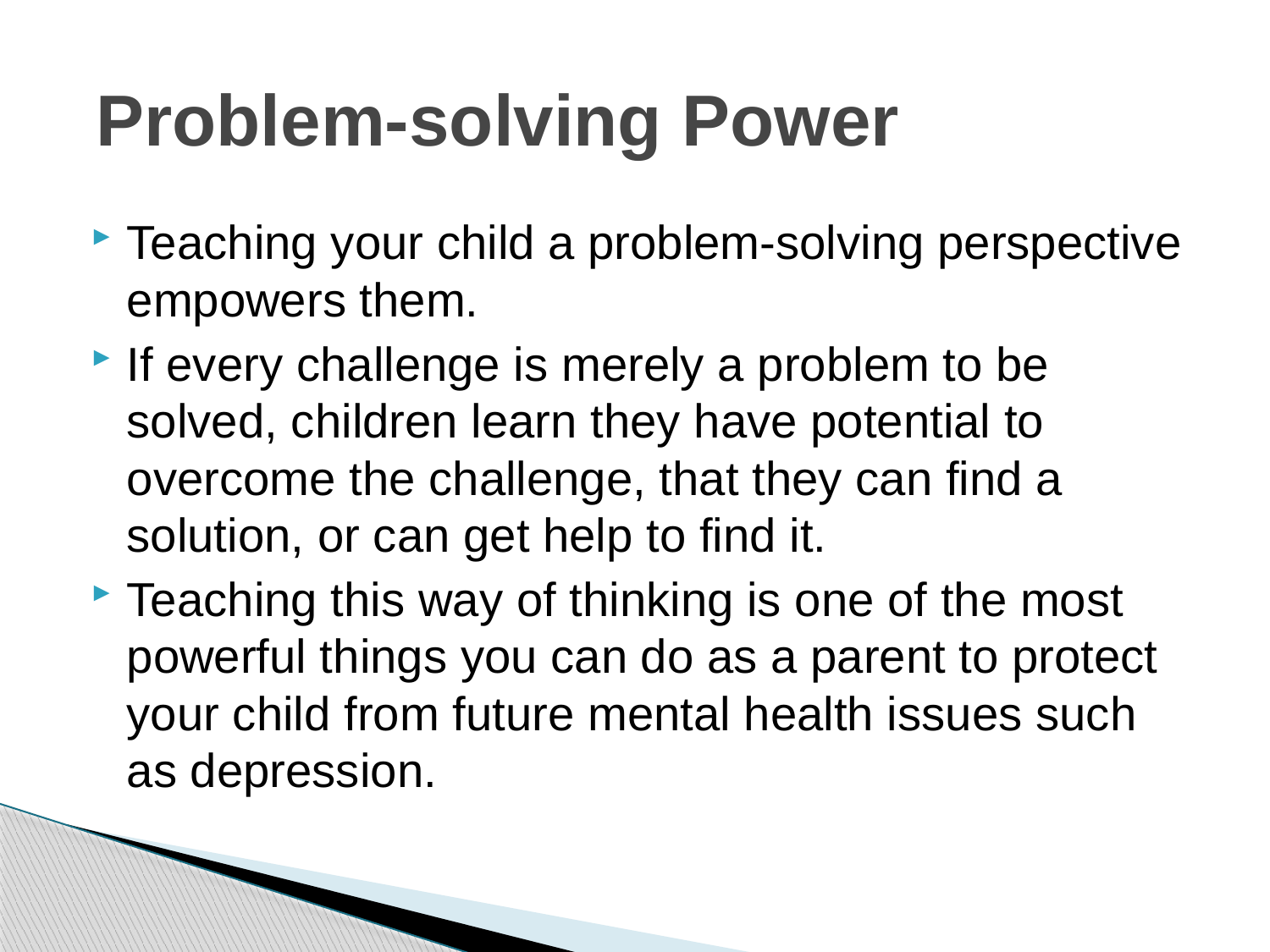

# Problem-solving Power
Teaching your child a problem-solving perspective empowers them.
If every challenge is merely a problem to be solved, children learn they have potential to overcome the challenge, that they can find a solution, or can get help to find it.
Teaching this way of thinking is one of the most powerful things you can do as a parent to protect your child from future mental health issues such as depression.